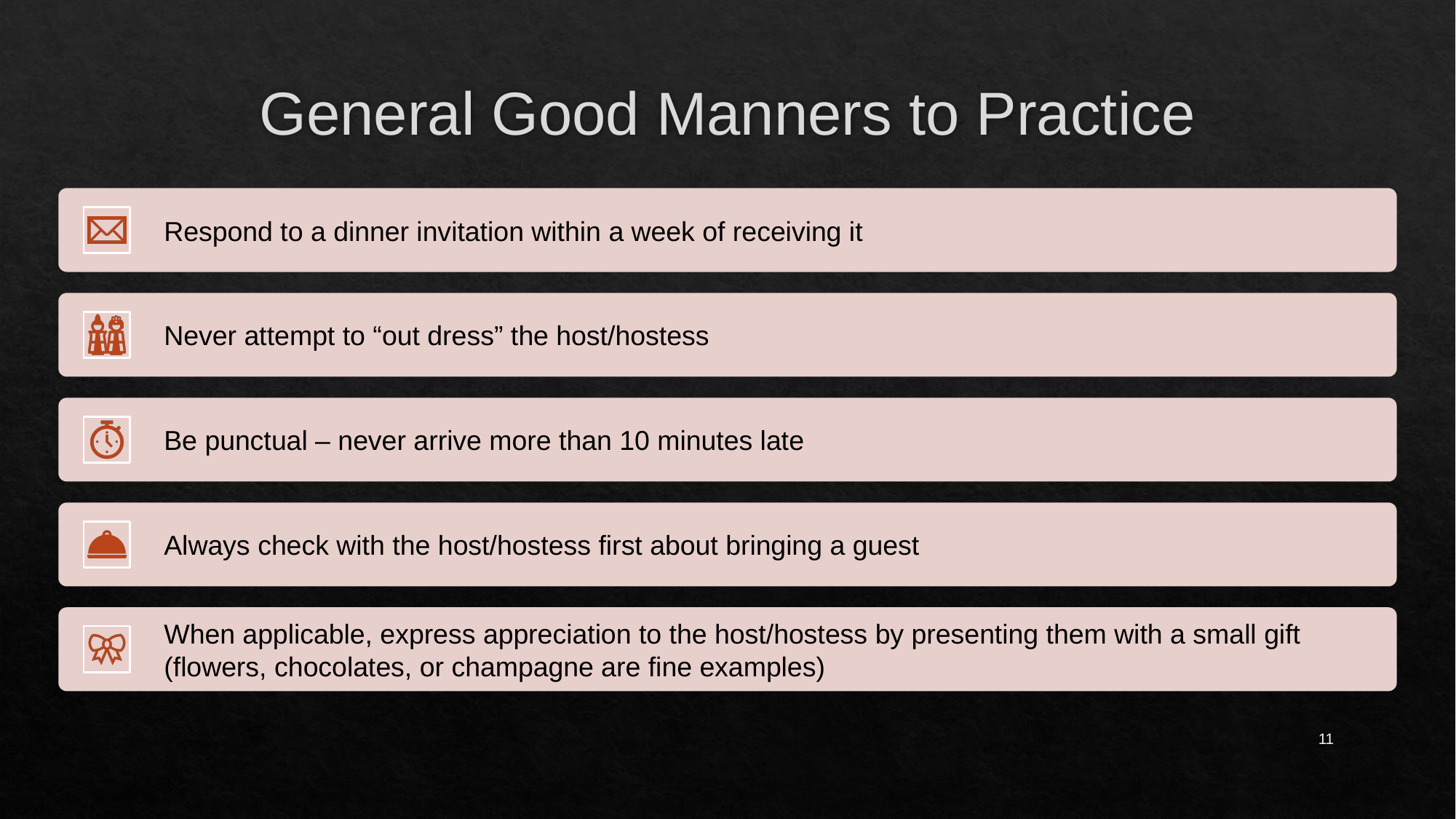

# General Good Manners to Practice
Respond to a dinner invitation within a week of receiving it
Never attempt to “out dress” the host/hostess
Be punctual – never arrive more than 10 minutes late
Always check with the host/hostess first about bringing a guest
When applicable, express appreciation to the host/hostess by presenting them with a small gift (flowers, chocolates, or champagne are fine examples)
11